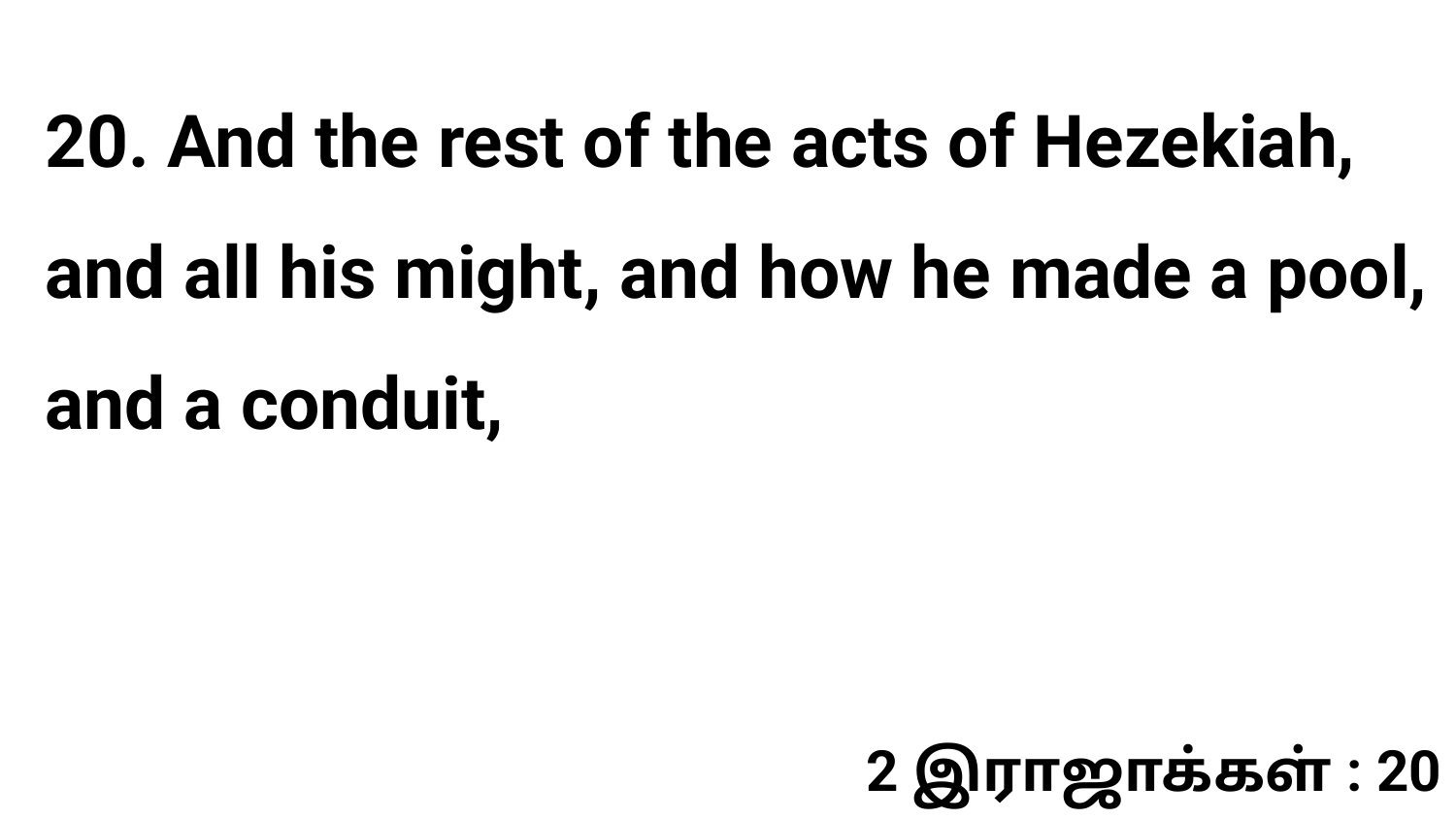

20. And the rest of the acts of Hezekiah, and all his might, and how he made a pool, and a conduit,
2 இராஜாக்கள் : 20